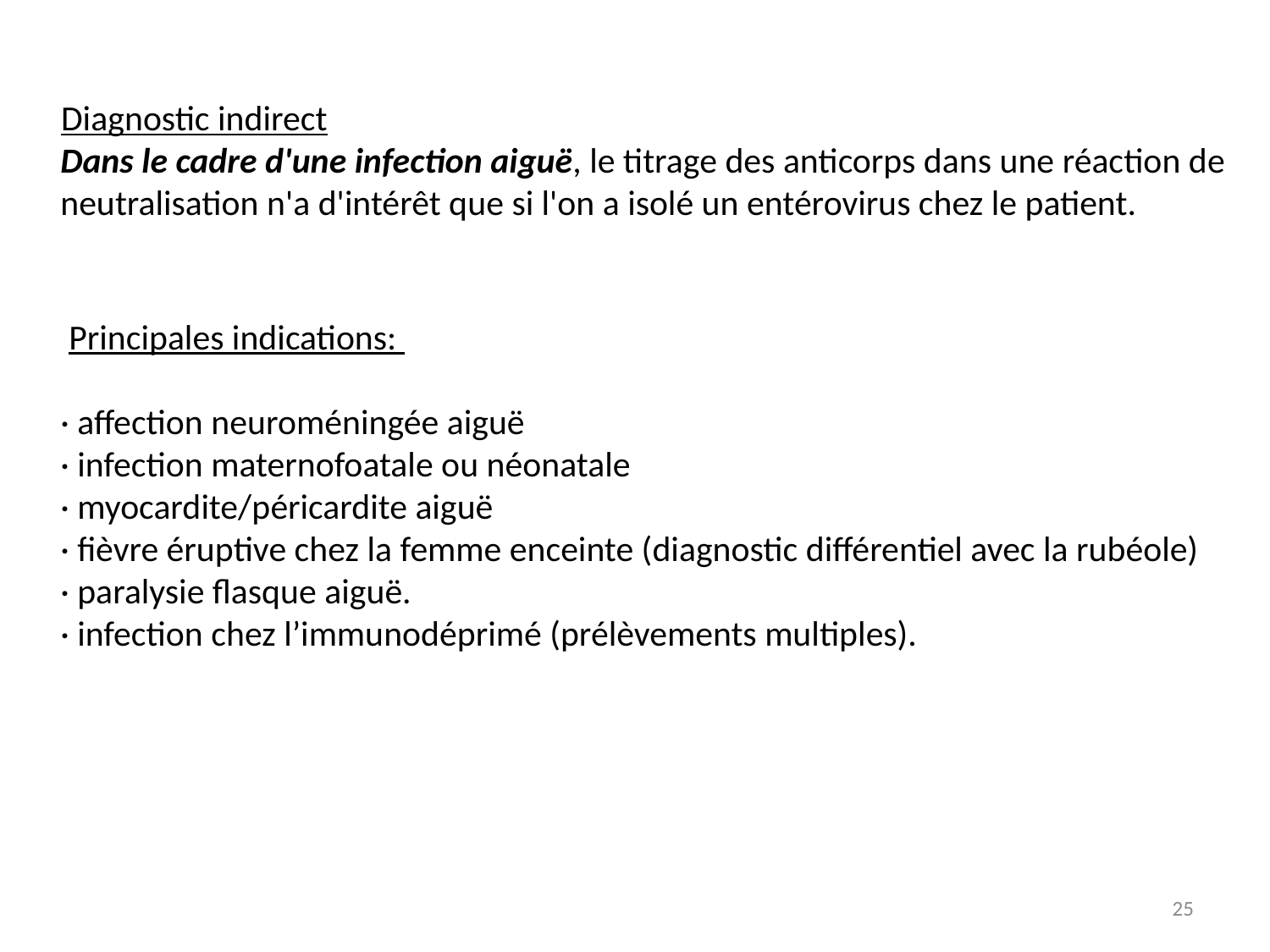

Diagnostic indirect
Dans le cadre d'une infection aiguë, le titrage des anticorps dans une réaction de neutralisation n'a d'intérêt que si l'on a isolé un entérovirus chez le patient.
       Principales indications:
· affection neuroméningée aiguë
· infection maternofoatale ou néonatale
· myocardite/péricardite aiguë
· fièvre éruptive chez la femme enceinte (diagnostic différentiel avec la rubéole)
· paralysie flasque aiguë.
· infection chez l’immunodéprimé (prélèvements multiples).

25